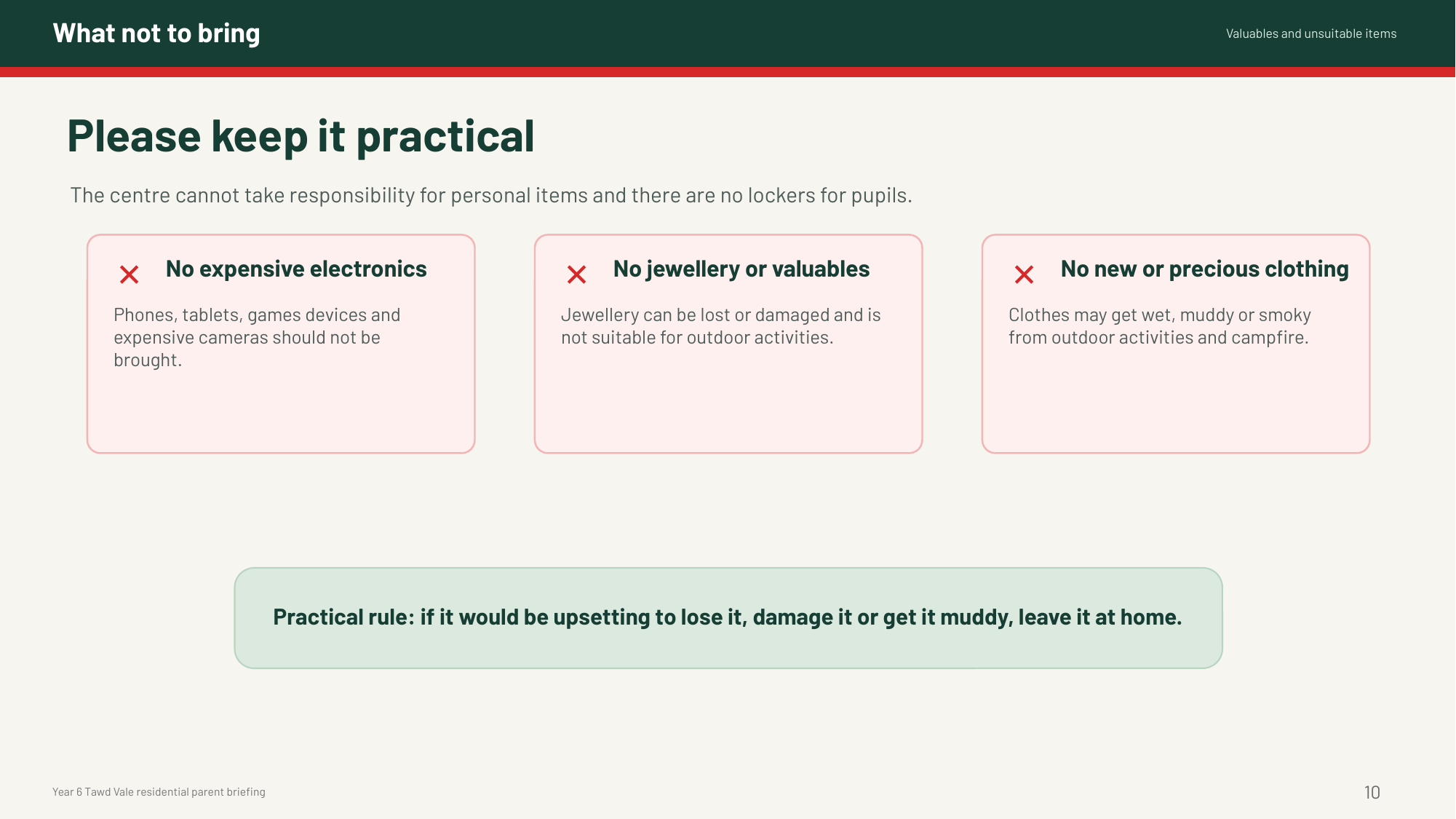

What not to bring
Valuables and unsuitable items

Please keep it practical
The centre cannot take responsibility for personal items and there are no lockers for pupils.

✕
✕
✕
No expensive electronics
No jewellery or valuables
No new or precious clothing
Phones, tablets, games devices and expensive cameras should not be brought.
Jewellery can be lost or damaged and is not suitable for outdoor activities.
Clothes may get wet, muddy or smoky from outdoor activities and campfire.

Practical rule: if it would be upsetting to lose it, damage it or get it muddy, leave it at home.
10
Year 6 Tawd Vale residential parent briefing